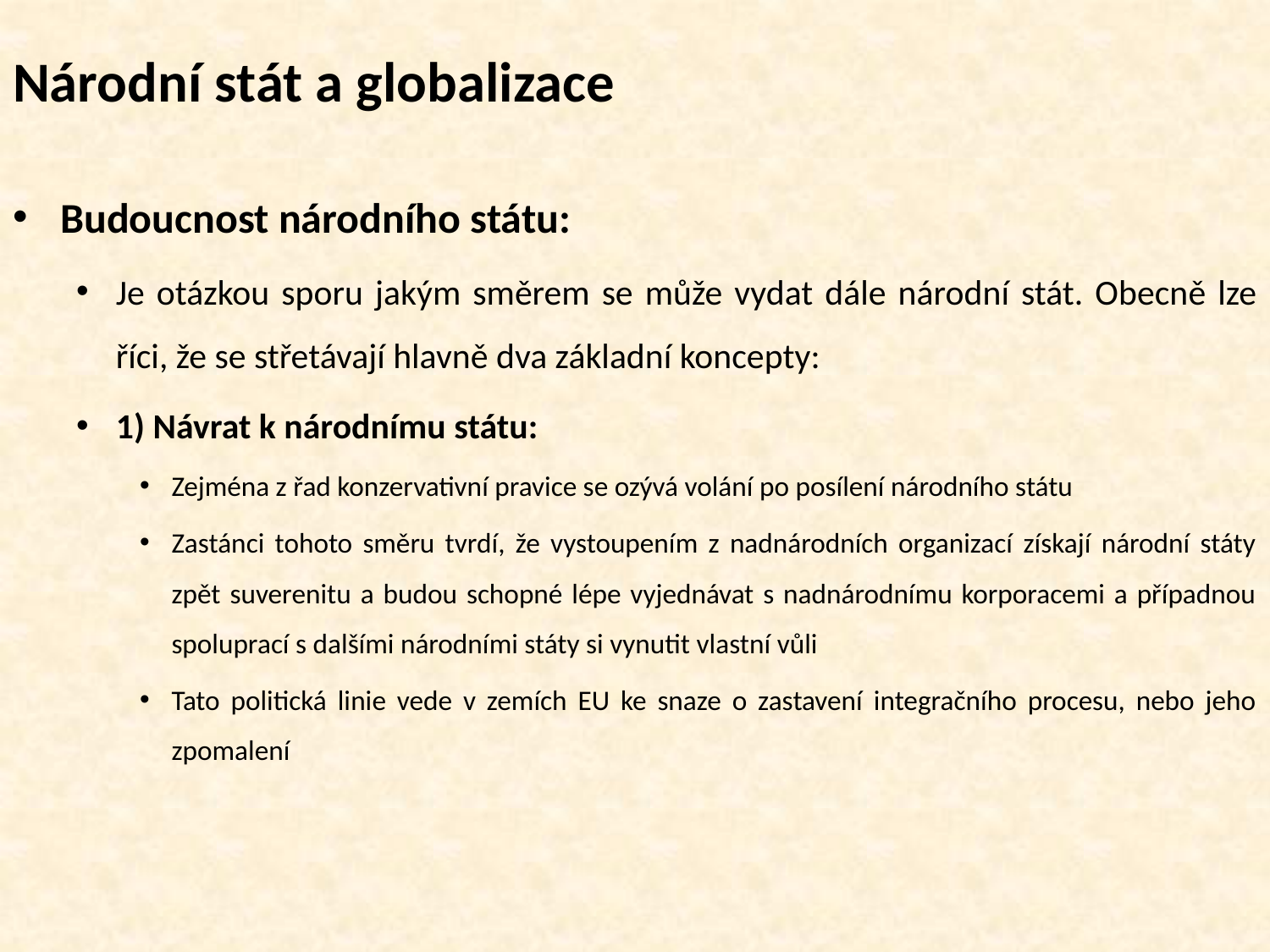

# Národní stát a globalizace
Budoucnost národního státu:
Je otázkou sporu jakým směrem se může vydat dále národní stát. Obecně lze říci, že se střetávají hlavně dva základní koncepty:
1) Návrat k národnímu státu:
Zejména z řad konzervativní pravice se ozývá volání po posílení národního státu
Zastánci tohoto směru tvrdí, že vystoupením z nadnárodních organizací získají národní státy zpět suverenitu a budou schopné lépe vyjednávat s nadnárodnímu korporacemi a případnou spoluprací s dalšími národními státy si vynutit vlastní vůli
Tato politická linie vede v zemích EU ke snaze o zastavení integračního procesu, nebo jeho zpomalení